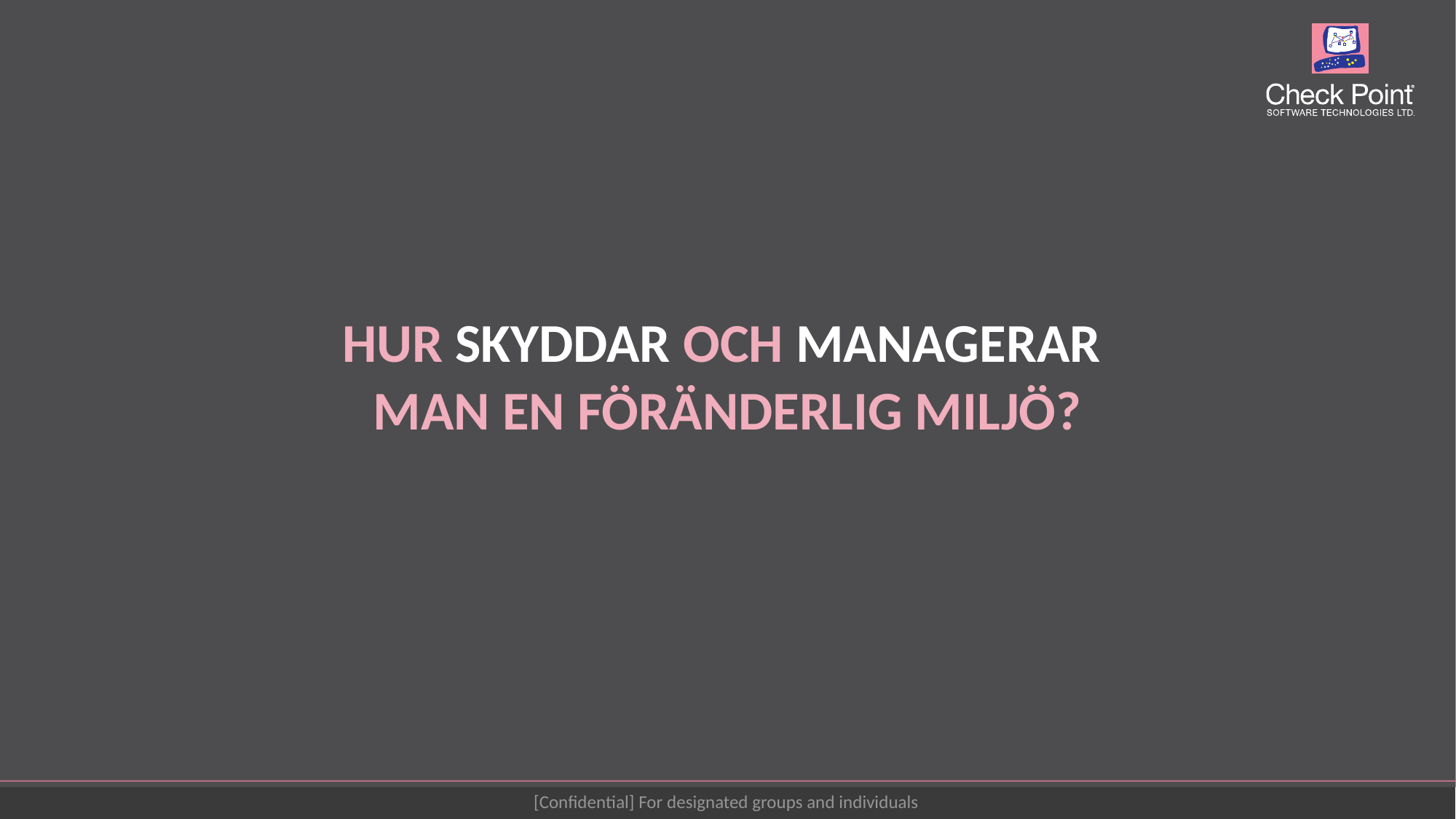

HUR SKYDDAR OCH MANAGERAR
MAN EN FÖRÄNDERLIG MILJÖ?
[Confidential] For designated groups and individuals